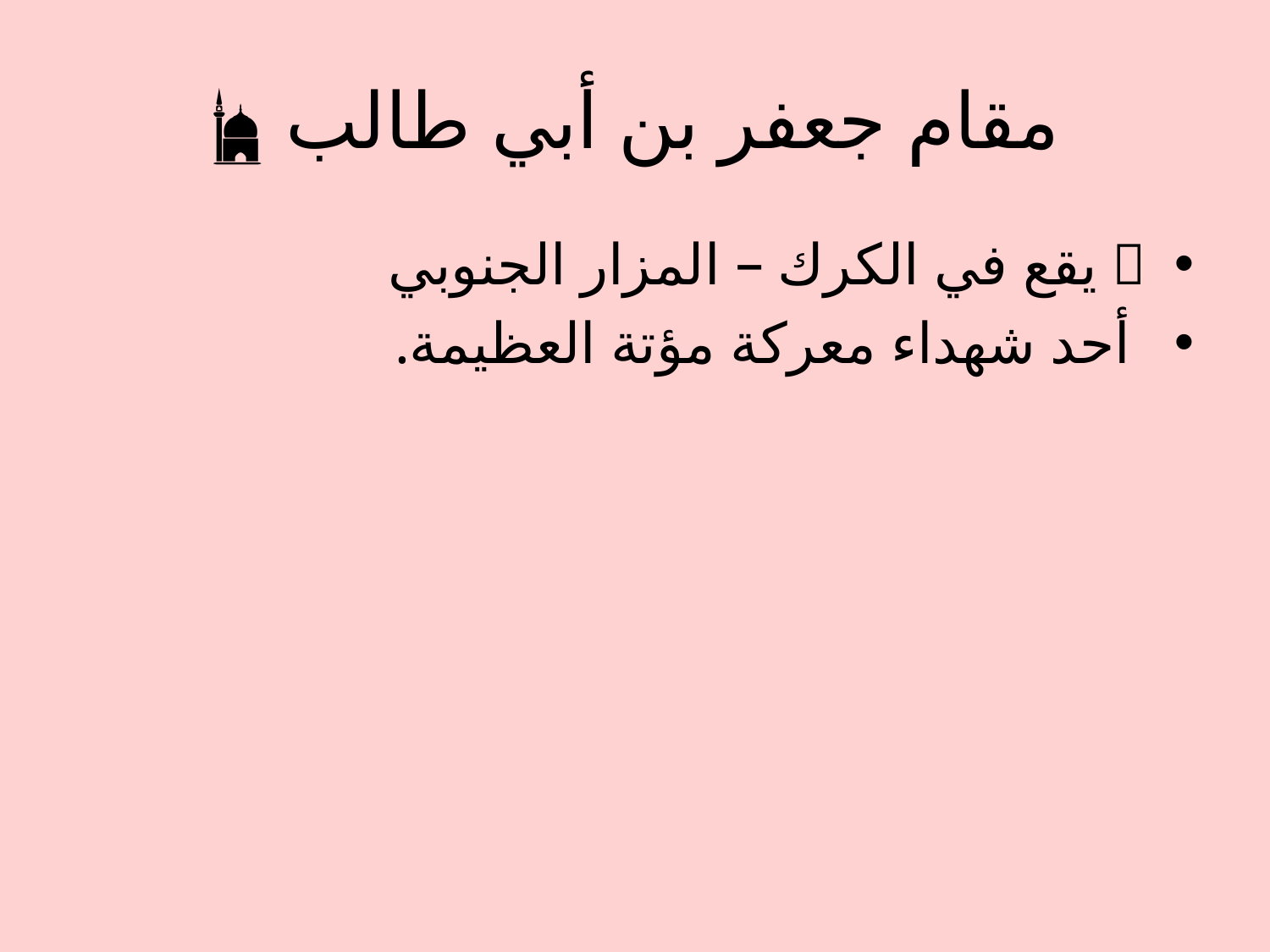

# 🕌 مقام جعفر بن أبي طالب
📍 يقع في الكرك – المزار الجنوبي
🗡️ أحد شهداء معركة مؤتة العظيمة.